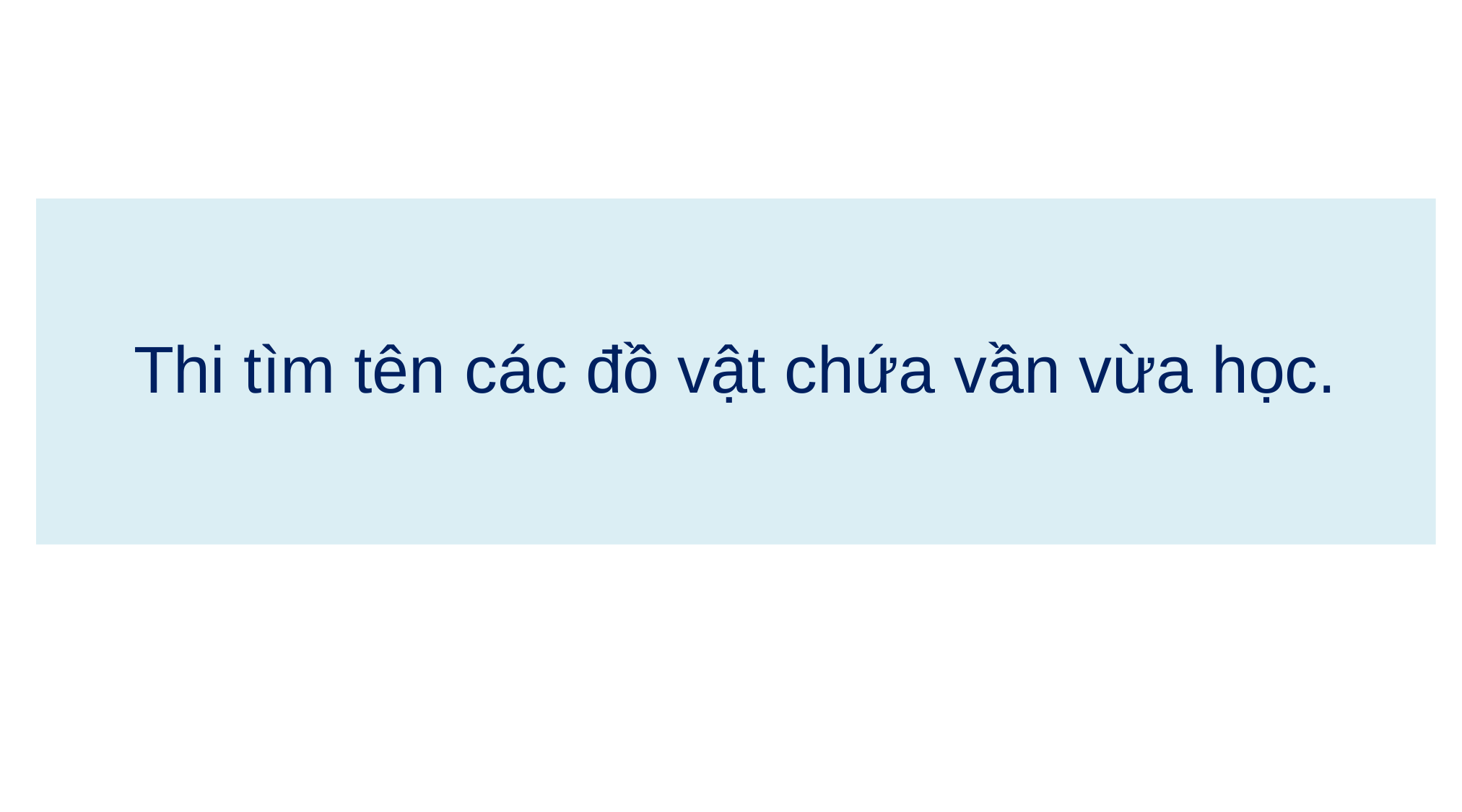

Thi tìm tên các đồ vật chứa vần vừa học.